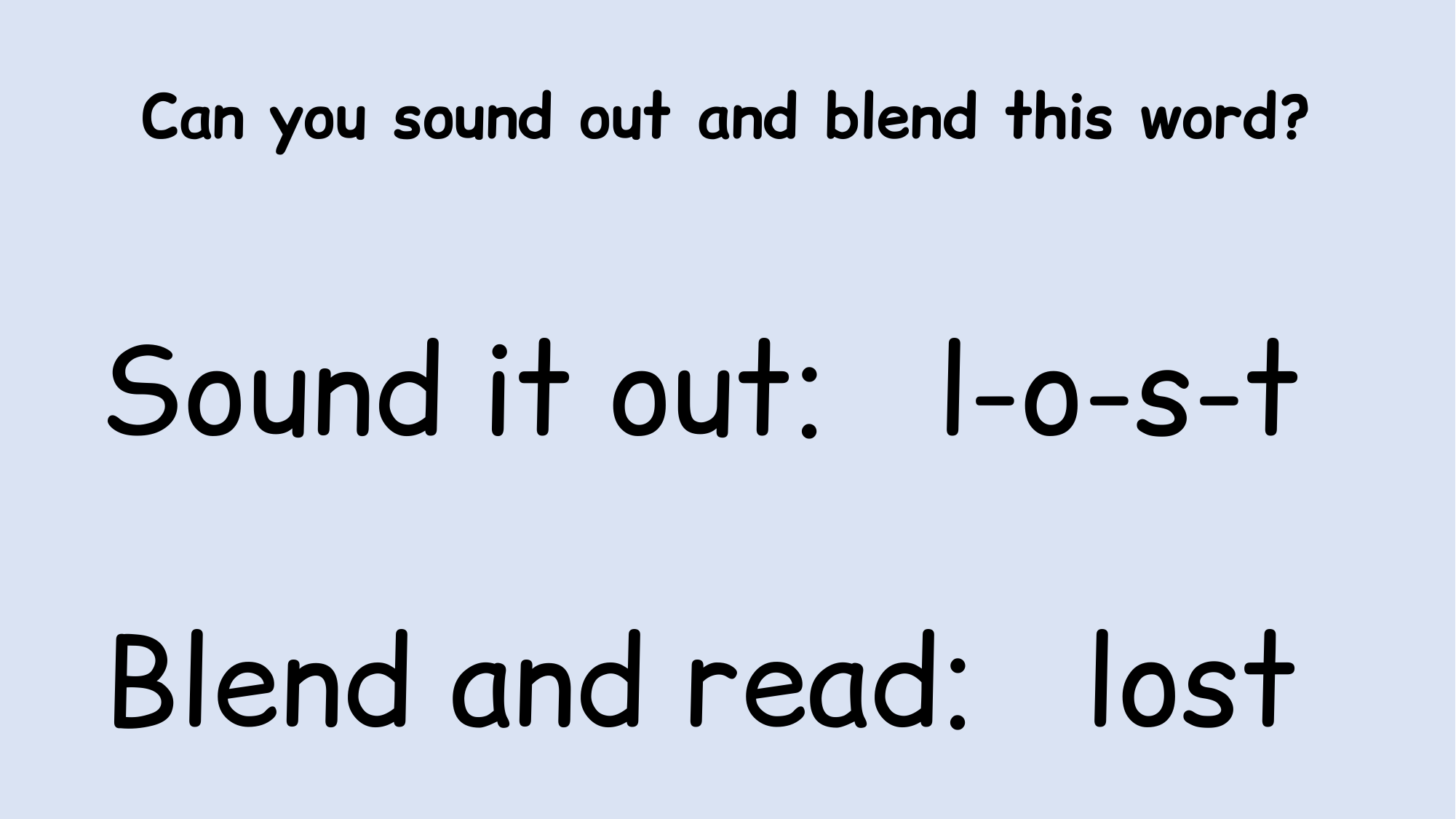

Can you sound out and blend this word?
Sound it out:   l-o-s-t

Blend and read:   lost